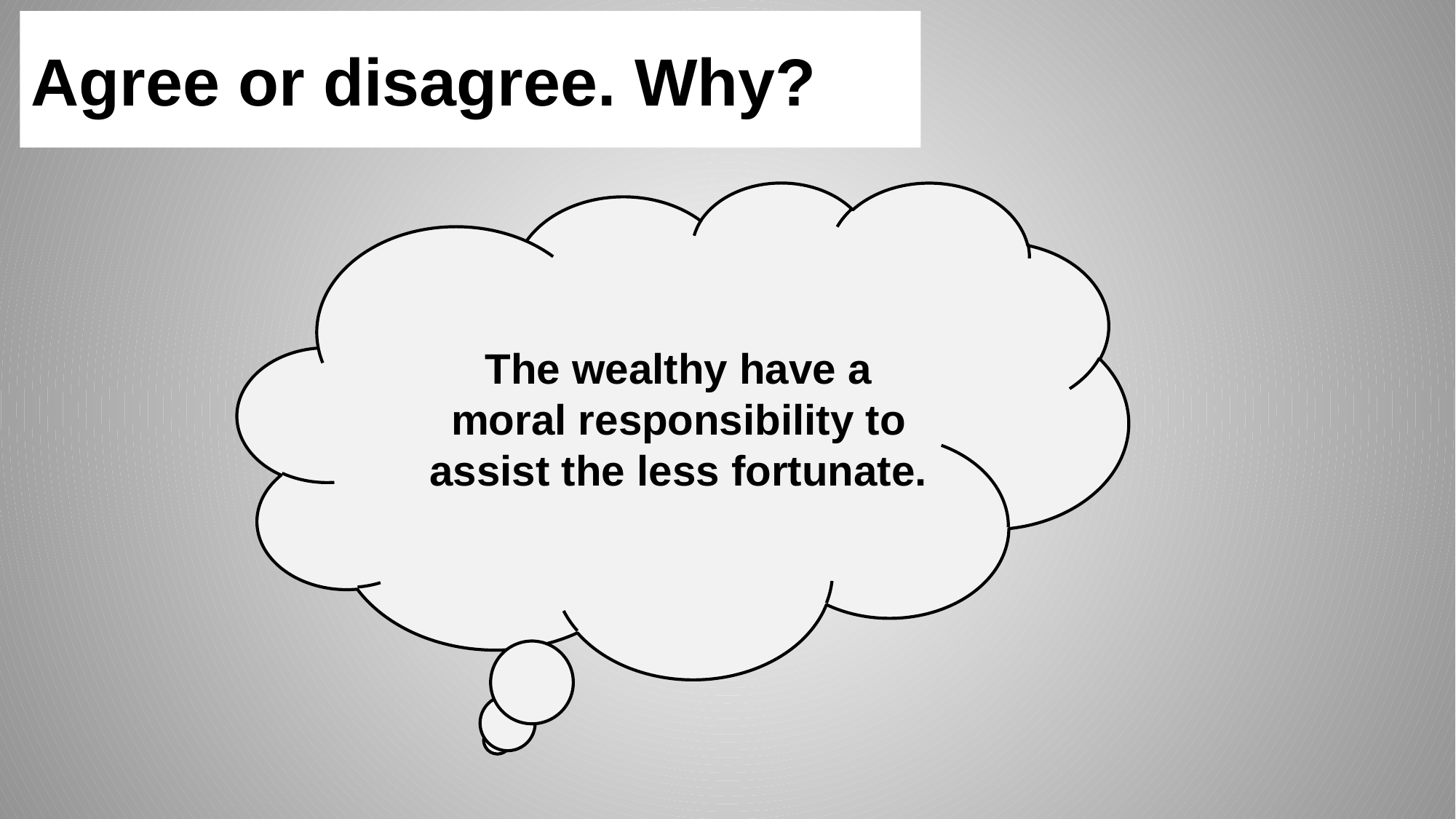

# Agree or disagree. Why?
The wealthy have a moral responsibility to assist the less fortunate.